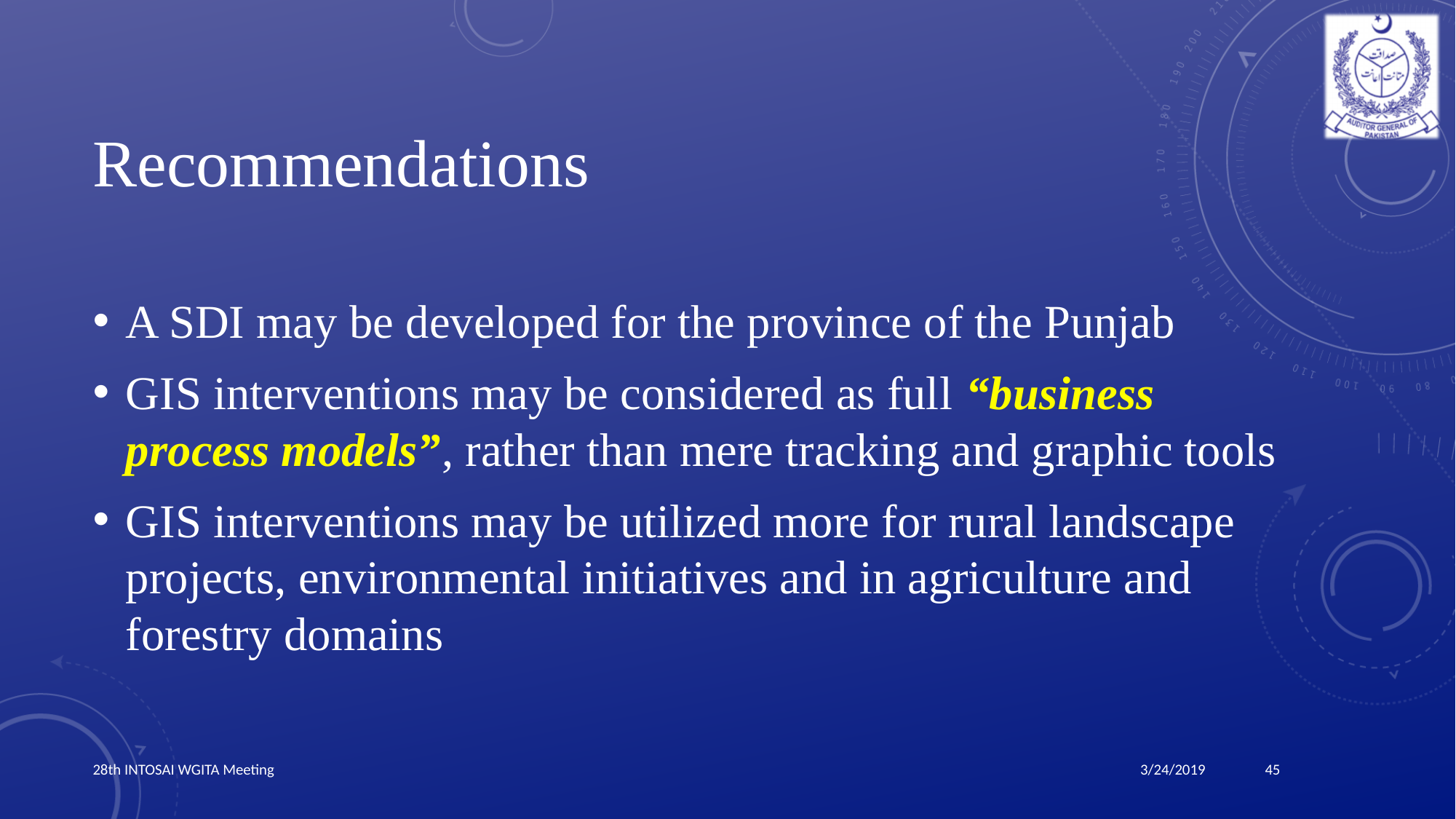

# Recommendations
A SDI may be developed for the province of the Punjab
GIS interventions may be considered as full “business process models”, rather than mere tracking and graphic tools
GIS interventions may be utilized more for rural landscape projects, environmental initiatives and in agriculture and forestry domains
28th INTOSAI WGITA Meeting
45
3/24/2019